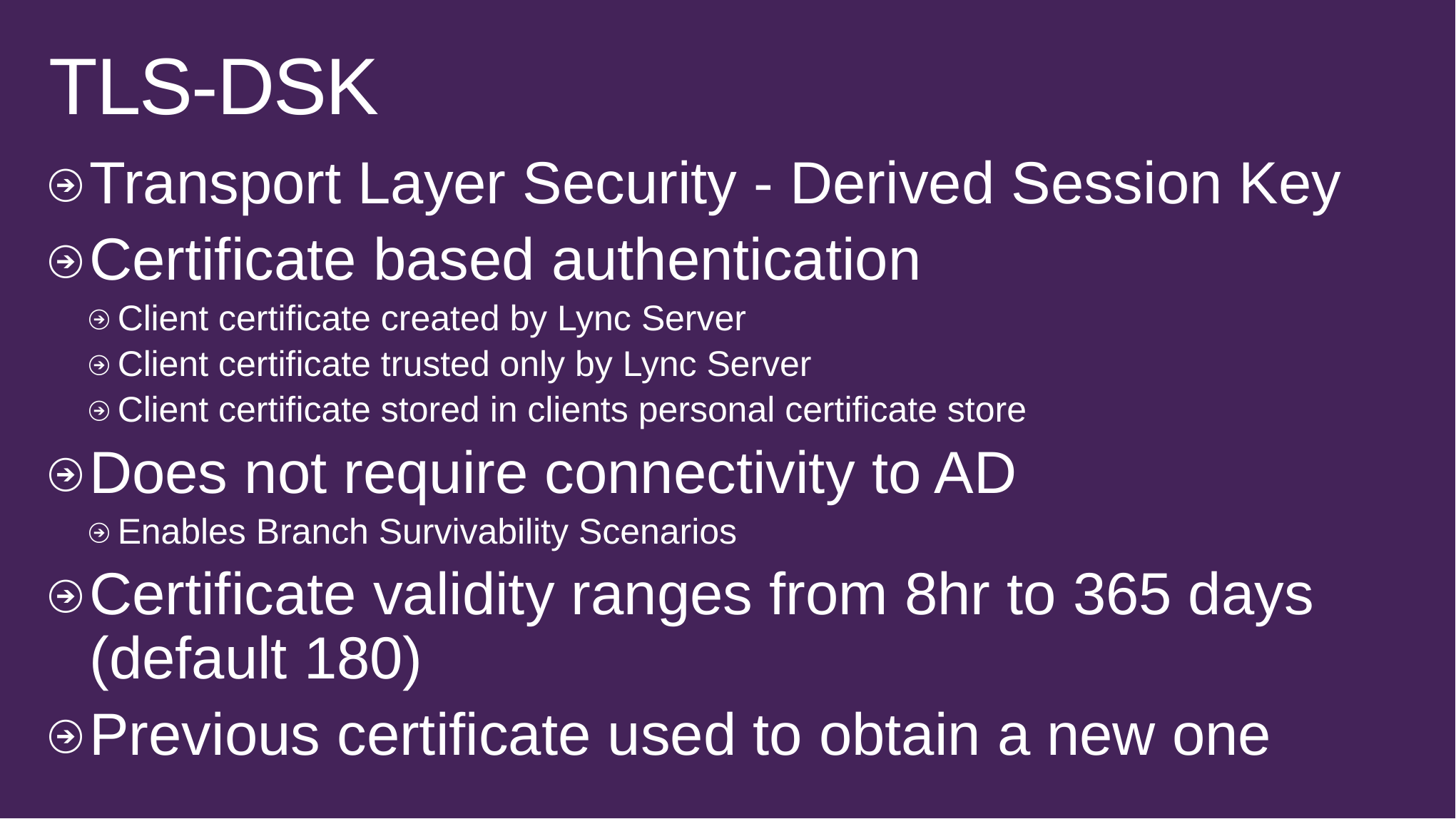

# TLS-DSK
Transport Layer Security - Derived Session Key
Certificate based authentication
Client certificate created by Lync Server
Client certificate trusted only by Lync Server
Client certificate stored in clients personal certificate store
Does not require connectivity to AD
Enables Branch Survivability Scenarios
Certificate validity ranges from 8hr to 365 days (default 180)
Previous certificate used to obtain a new one